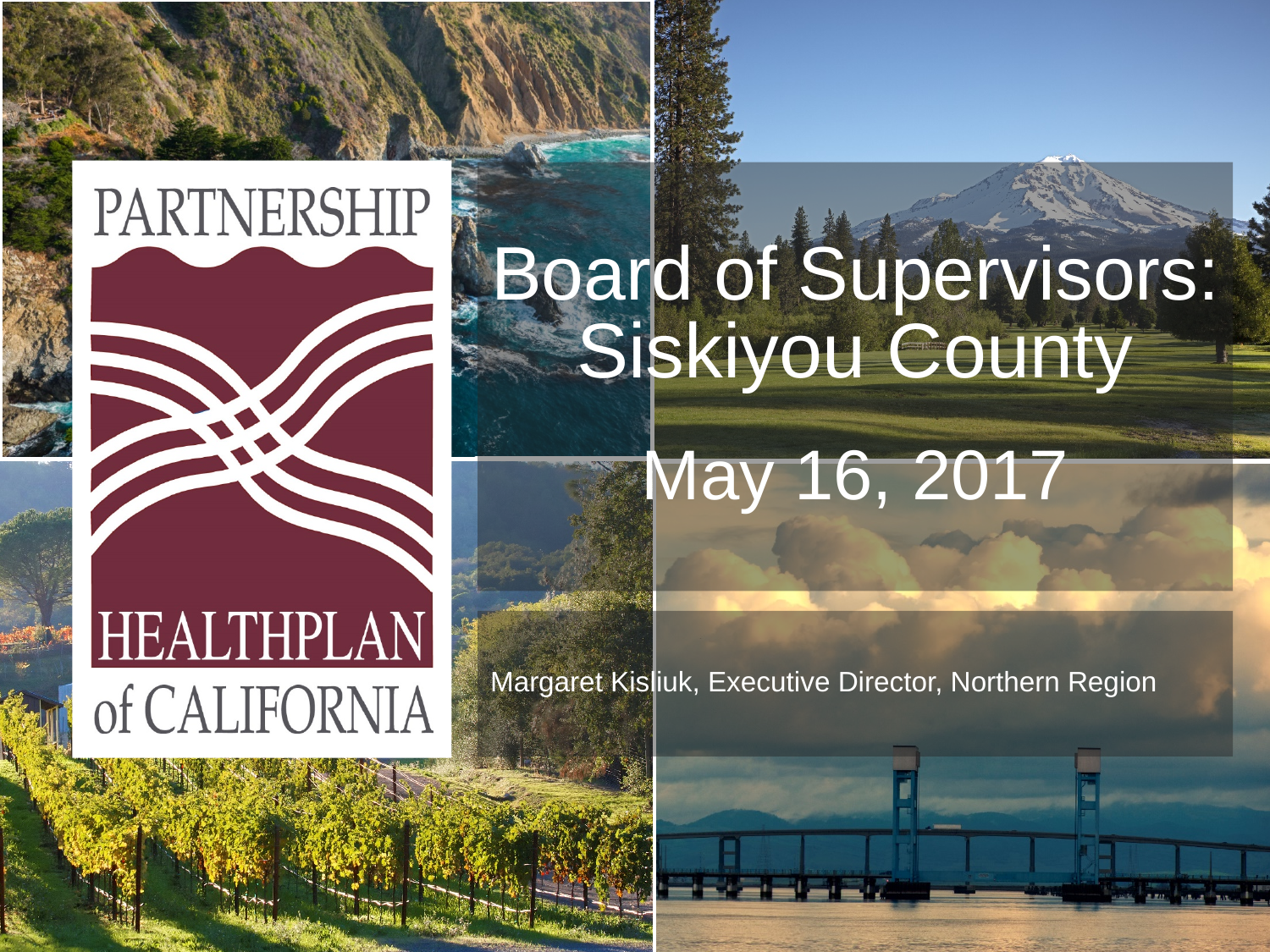

Board of Supervisors:
Siskiyou County
May 16, 2017
Margaret Kisliuk, Executive Director, Northern Region